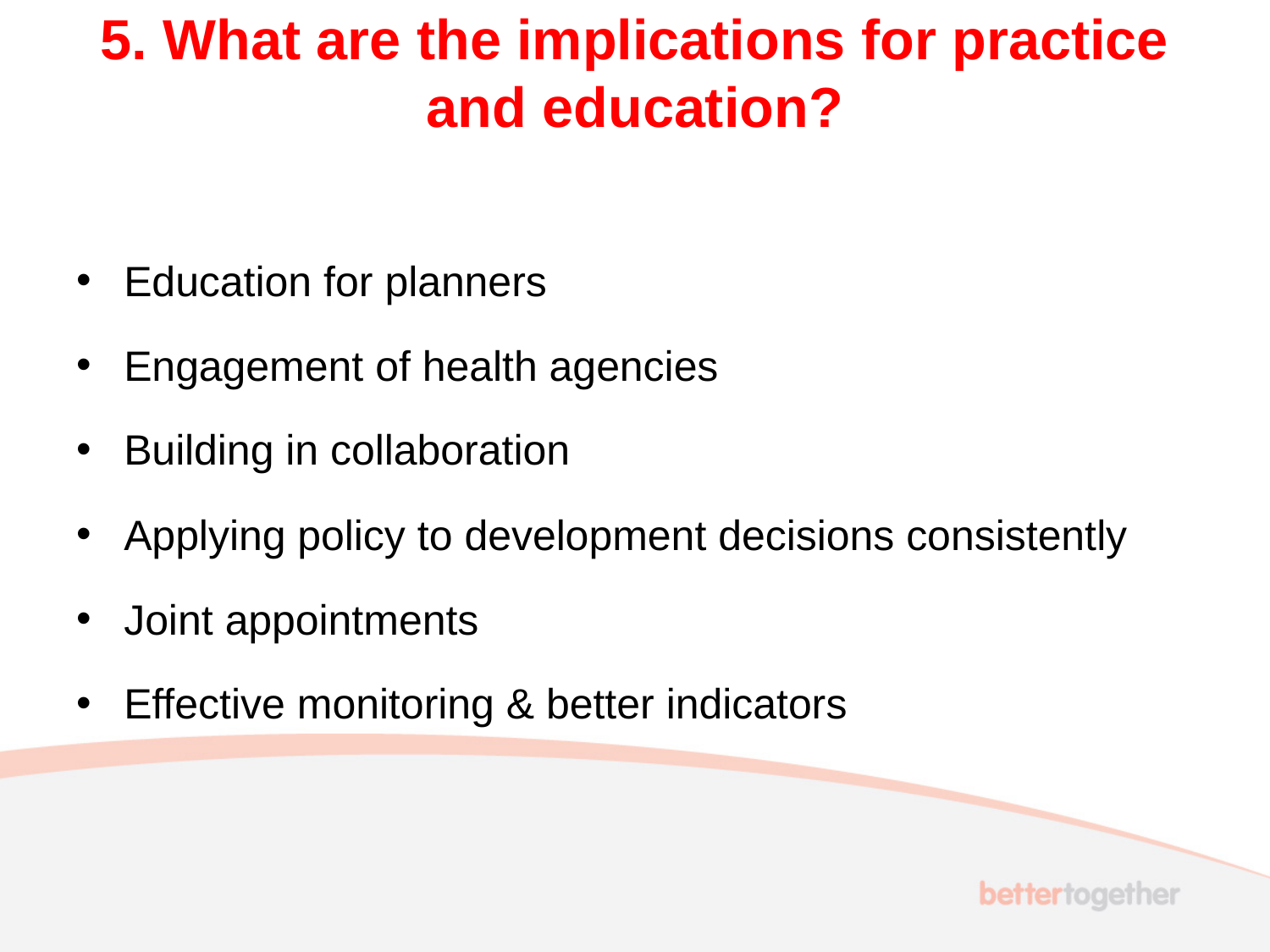

# 5. What are the implications for practice and education?
Education for planners
Engagement of health agencies
Building in collaboration
Applying policy to development decisions consistently
Joint appointments
Effective monitoring & better indicators